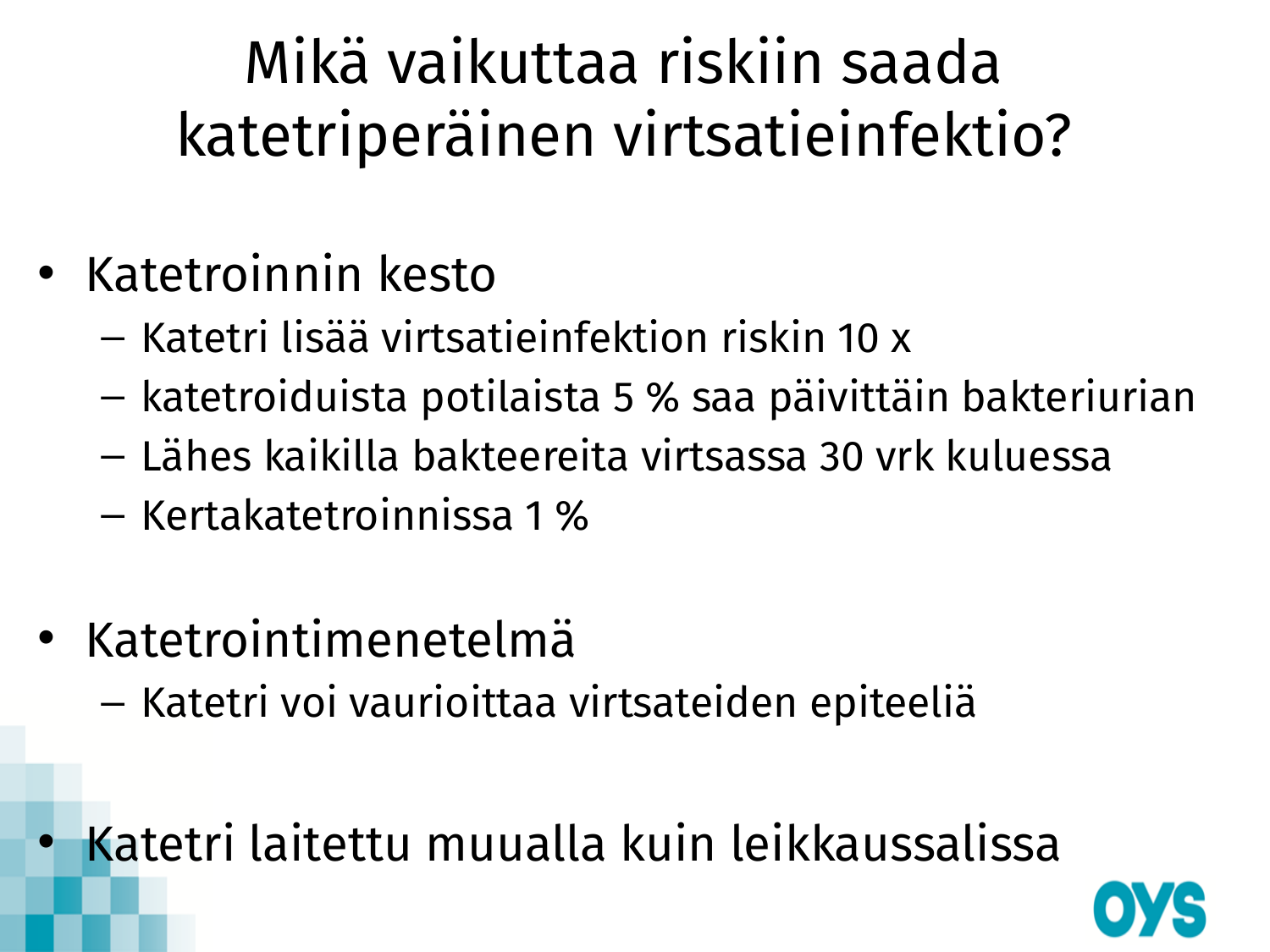

# Mikä vaikuttaa riskiin saada katetriperäinen virtsatieinfektio?
Katetroinnin kesto
Katetri lisää virtsatieinfektion riskin 10 x
katetroiduista potilaista 5 % saa päivittäin bakteriurian
Lähes kaikilla bakteereita virtsassa 30 vrk kuluessa
Kertakatetroinnissa 1 %

Katetrointimenetelmä
Katetri voi vaurioittaa virtsateiden epiteeliä

Katetri laitettu muualla kuin leikkaussalissa